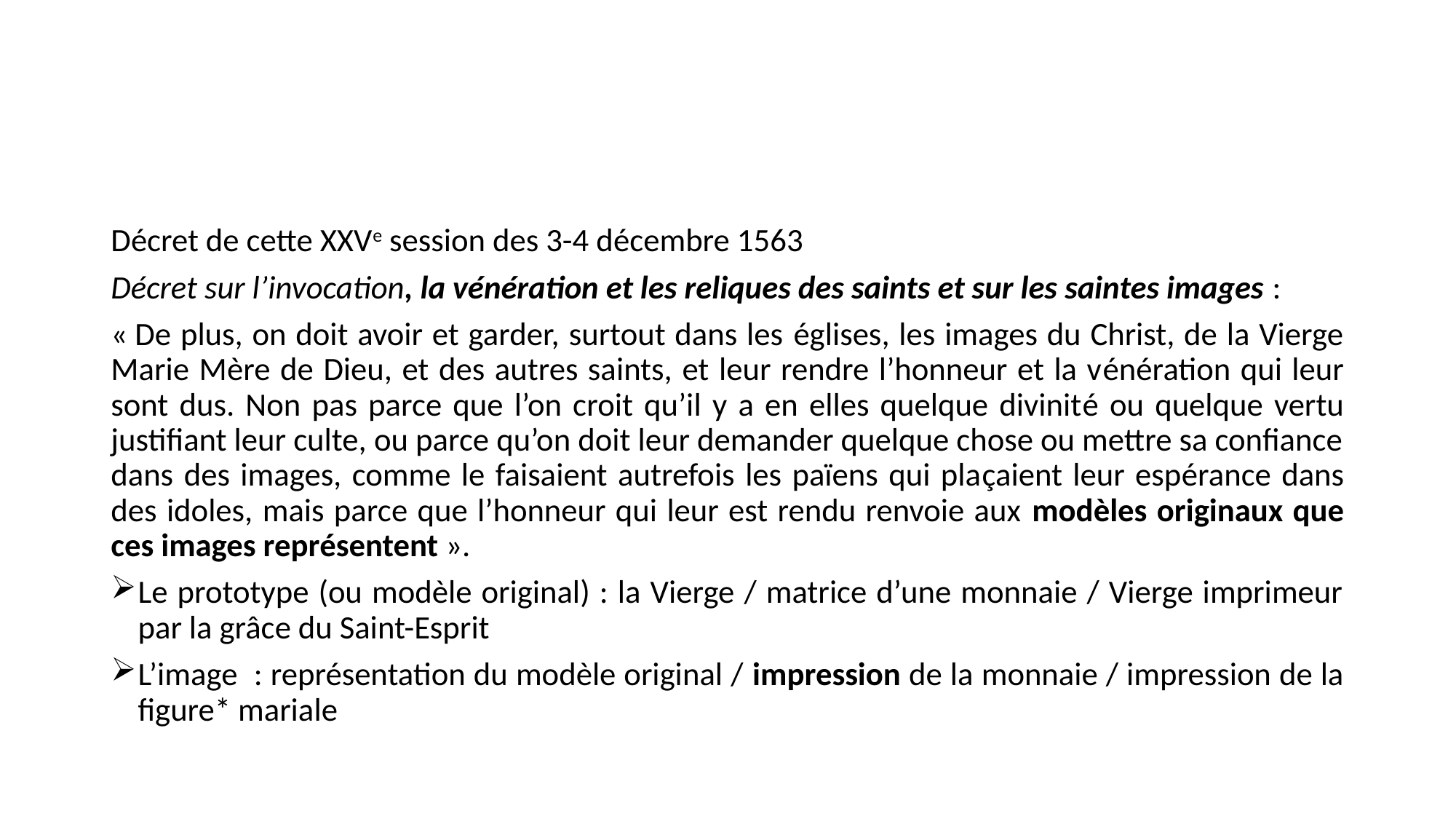

#
Décret de cette XXVe session des 3-4 décembre 1563
Décret sur l’invocation, la vénération et les reliques des saints et sur les saintes images :
« De plus, on doit avoir et garder, surtout dans les églises, les images du Christ, de la Vierge Marie Mère de Dieu, et des autres saints, et leur rendre l’honneur et la vénération qui leur sont dus. Non pas parce que l’on croit qu’il y a en elles quelque divinité ou quelque vertu justifiant leur culte, ou parce qu’on doit leur demander quelque chose ou mettre sa confiance dans des images, comme le faisaient autrefois les païens qui plaçaient leur espérance dans des idoles, mais parce que l’honneur qui leur est rendu renvoie aux modèles originaux que ces images représentent ».
Le prototype (ou modèle original) : la Vierge / matrice d’une monnaie / Vierge imprimeur par la grâce du Saint-Esprit
L’image  : représentation du modèle original / impression de la monnaie / impression de la figure* mariale